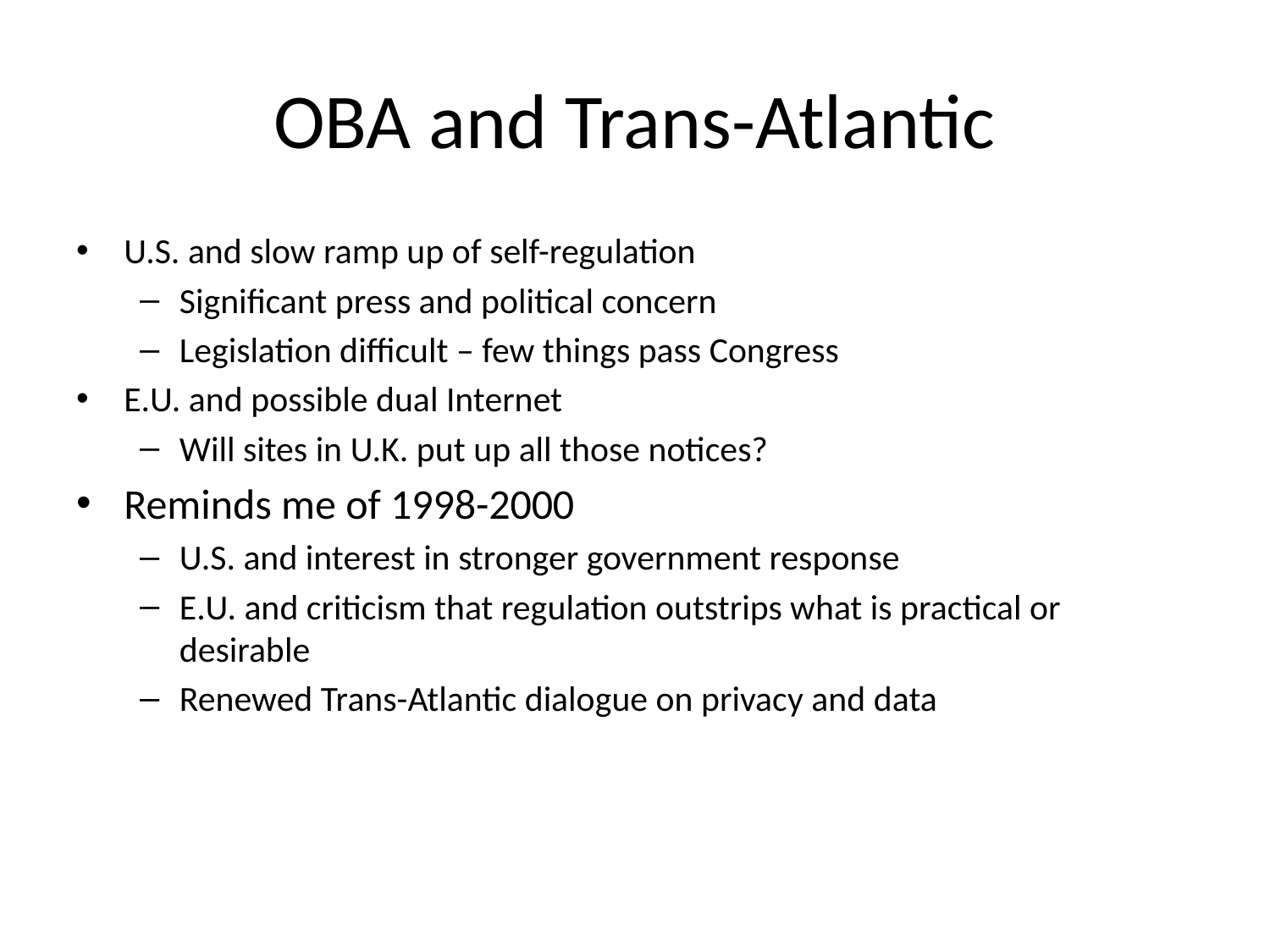

# OBA and Trans-Atlantic
U.S. and slow ramp up of self-regulation
Significant press and political concern
Legislation difficult – few things pass Congress
E.U. and possible dual Internet
Will sites in U.K. put up all those notices?
Reminds me of 1998-2000
U.S. and interest in stronger government response
E.U. and criticism that regulation outstrips what is practical or desirable
Renewed Trans-Atlantic dialogue on privacy and data